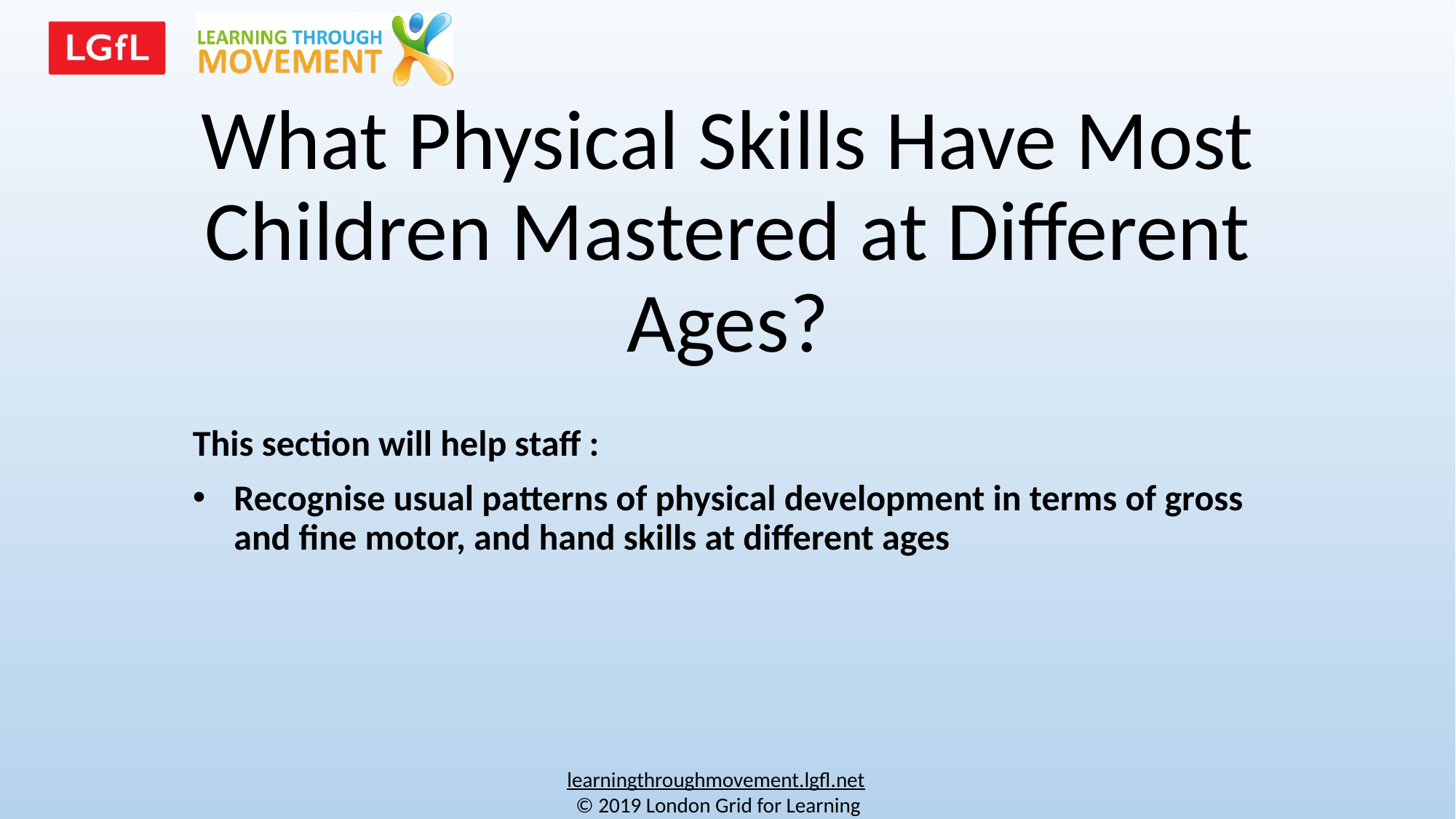

# What Physical Skills Have Most Children Mastered at Different Ages?
This section will help staff :
Recognise usual patterns of physical development in terms of gross and fine motor, and hand skills at different ages